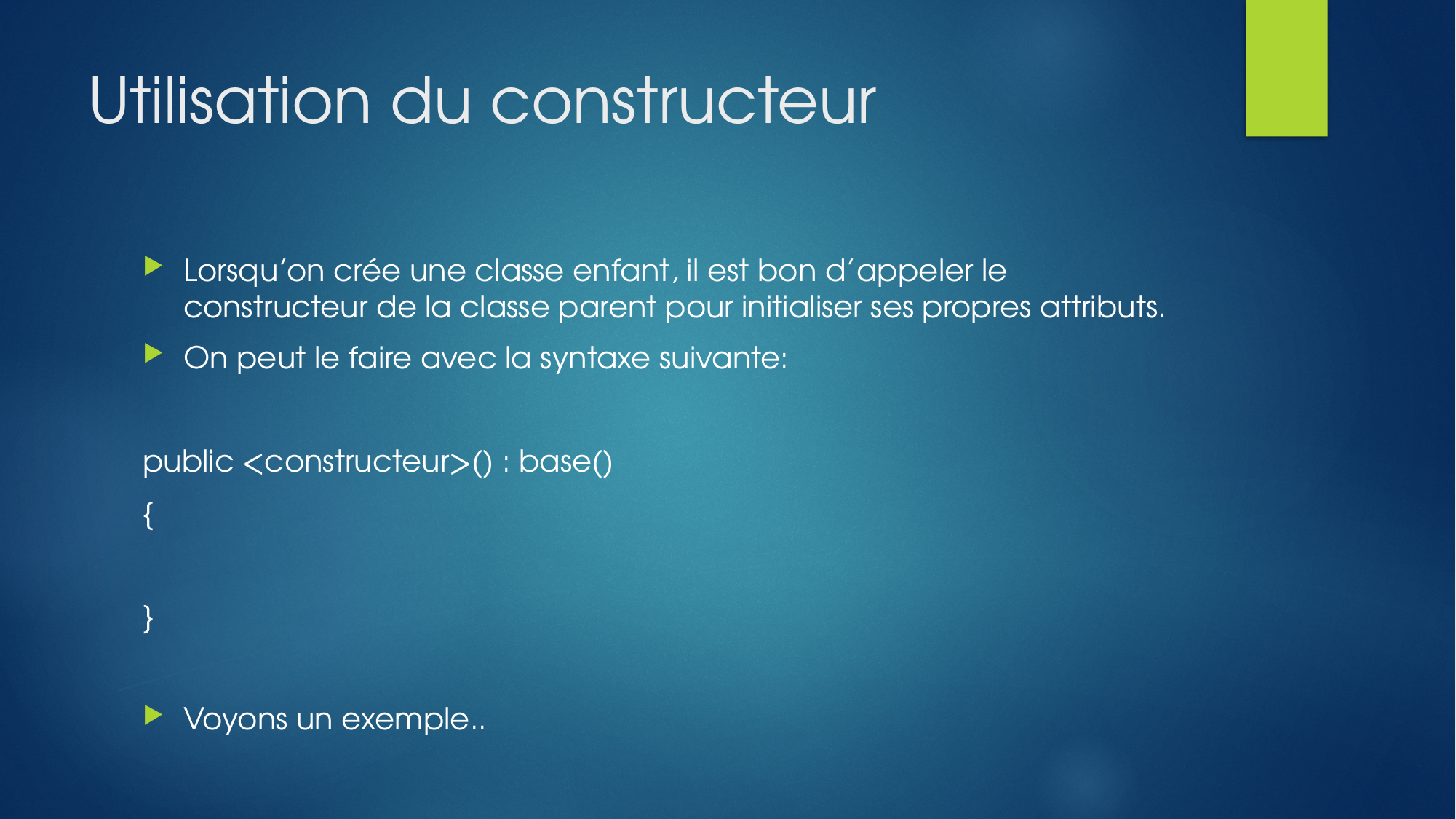

# Utilisation du constructeur
Lorsqu’on crée une classe enfant, il est bon d’appeler le constructeur de la classe parent pour initialiser ses propres attributs.
On peut le faire avec la syntaxe suivante:

public <constructeur>() : base()
{

}

Voyons un exemple..